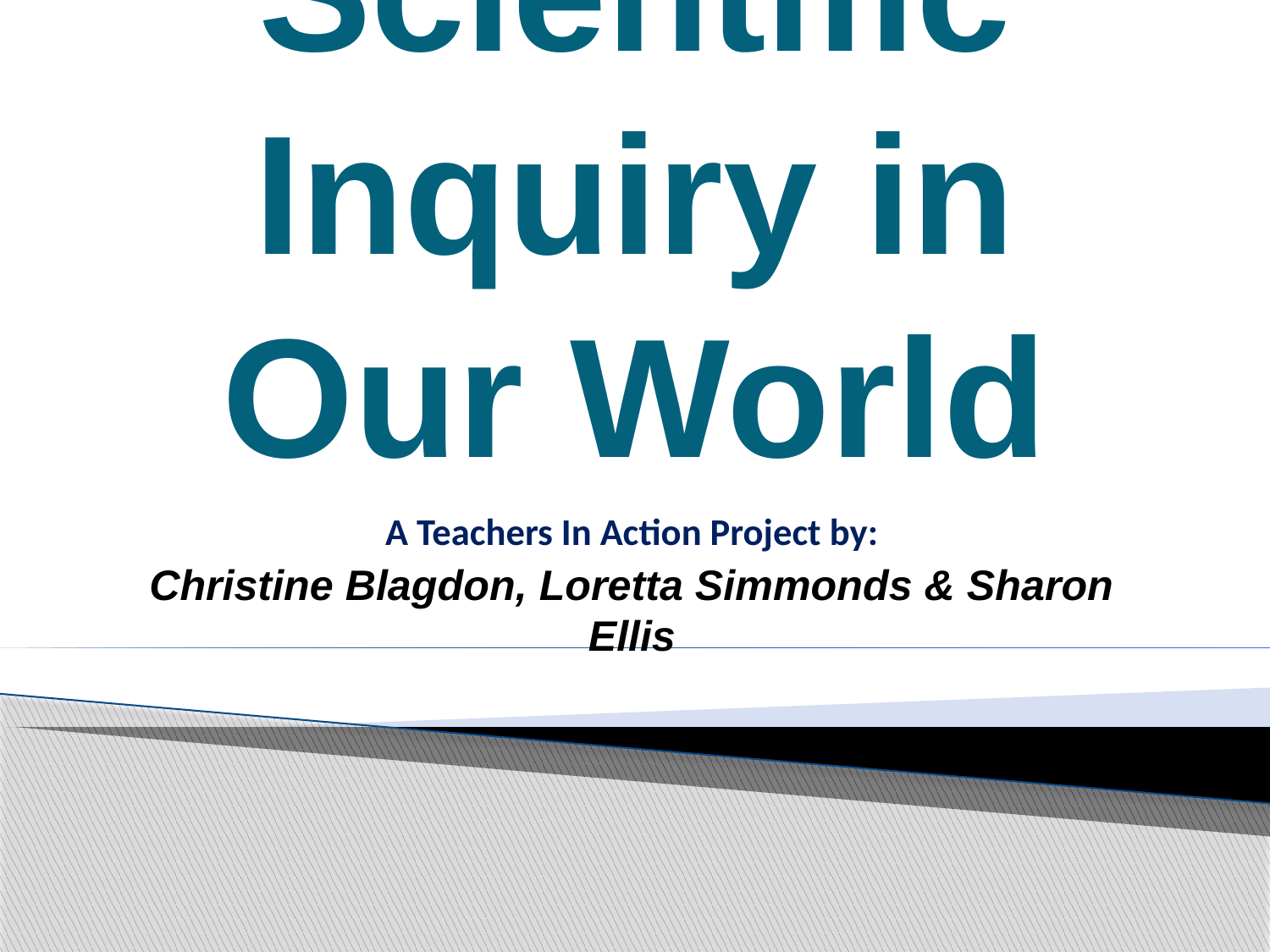

# Scientific Inquiry in Our World
A Teachers In Action Project by:
Christine Blagdon, Loretta Simmonds & Sharon Ellis